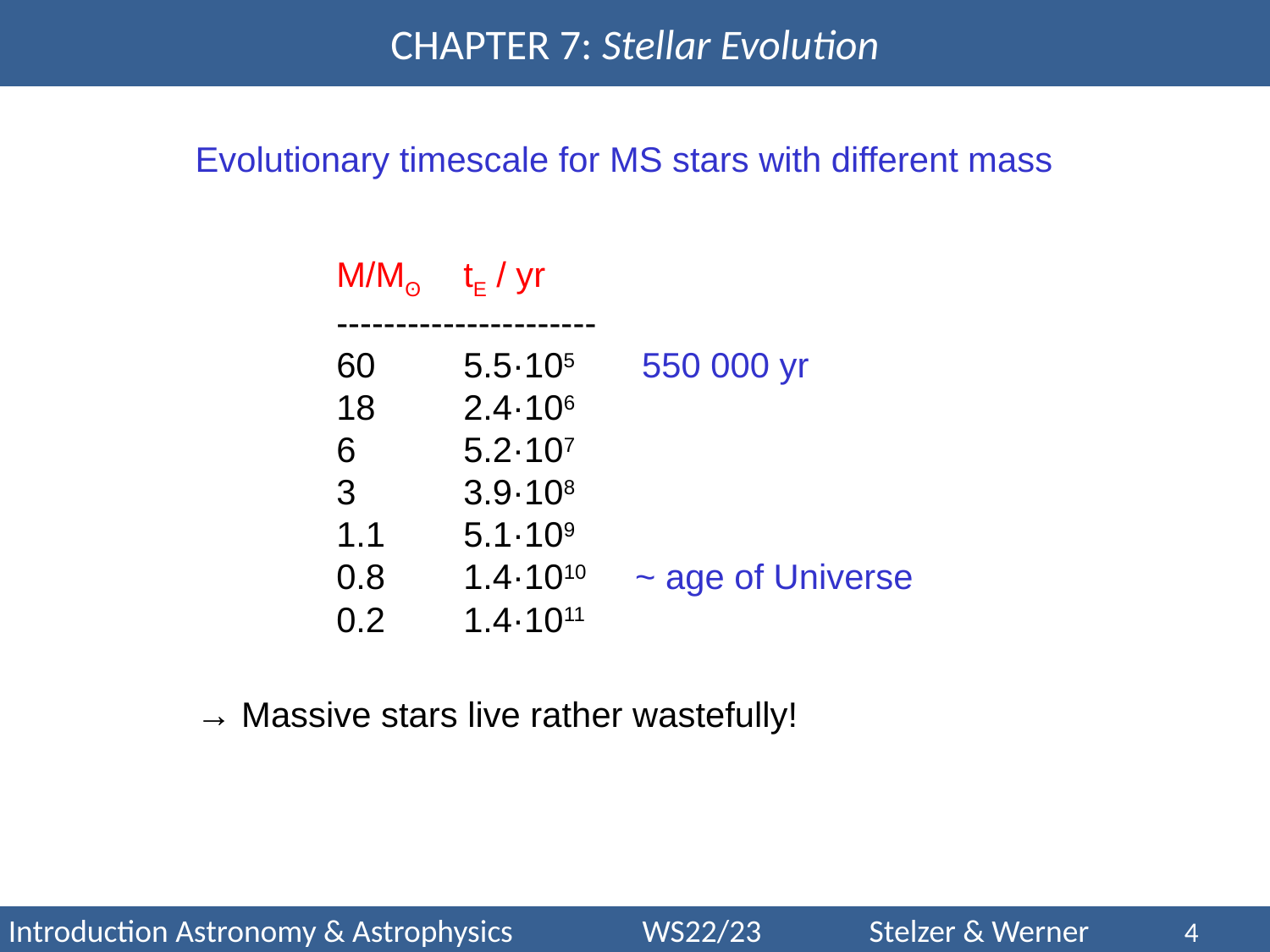

Evolutionary timescale for MS stars with different mass
M/Mʘ	tE / yr
----------------------
60	5.5·105	         550 000 yr
18	2.4·106
6	5.2·107
3	3.9·108
1.1	5.1·109
0.8	1.4·1010     ~ age of Universe
0.2	1.4·1011
→ Massive stars live rather wastefully!